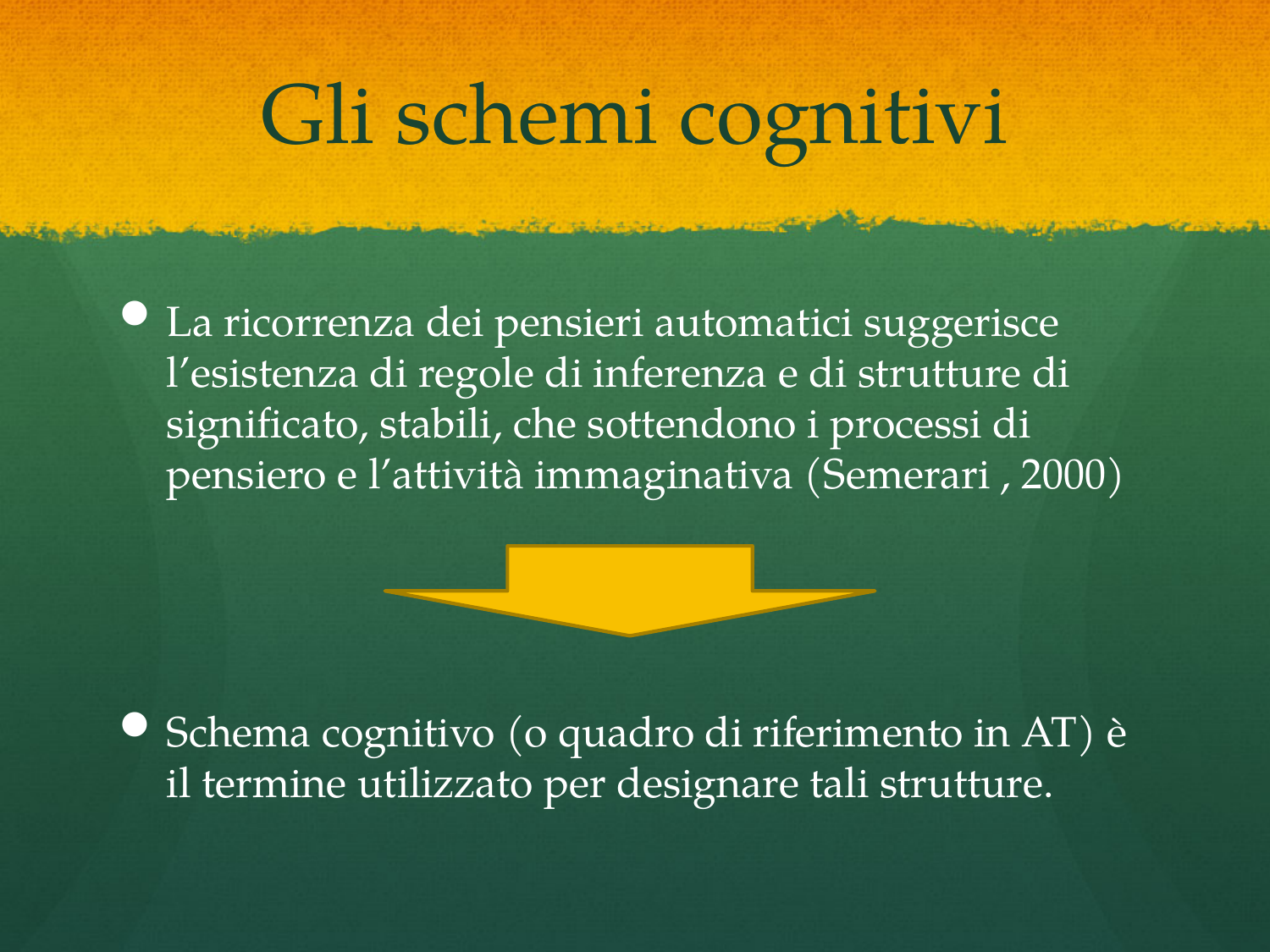

# Gli schemi cognitivi
La ricorrenza dei pensieri automatici suggerisce l’esistenza di regole di inferenza e di strutture di significato, stabili, che sottendono i processi di pensiero e l’attività immaginativa (Semerari , 2000)

Schema cognitivo (o quadro di riferimento in AT) è il termine utilizzato per designare tali strutture.